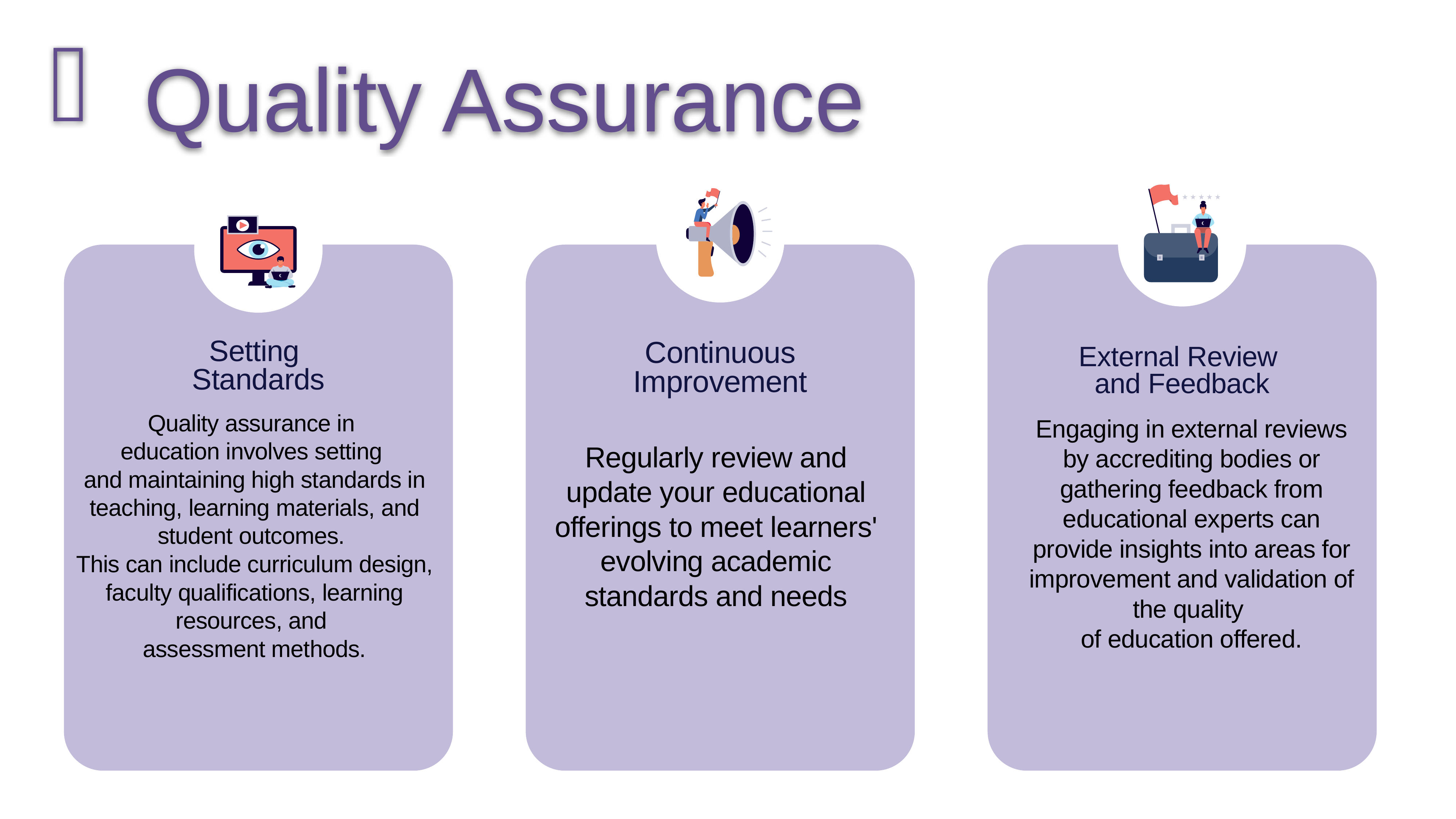

Quality Assurance

Setting
Standards
Continuous Improvement
External Review
and Feedback
Quality assurance in
education involves setting
and maintaining high standards in teaching, learning materials, and student outcomes.
This can include curriculum design, faculty qualifications, learning resources, and
assessment methods.
Engaging in external reviews by accrediting bodies or gathering feedback from educational experts can provide insights into areas for improvement and validation of the quality
of education offered.
Regularly review and update your educational offerings to meet learners' evolving academic standards and needs